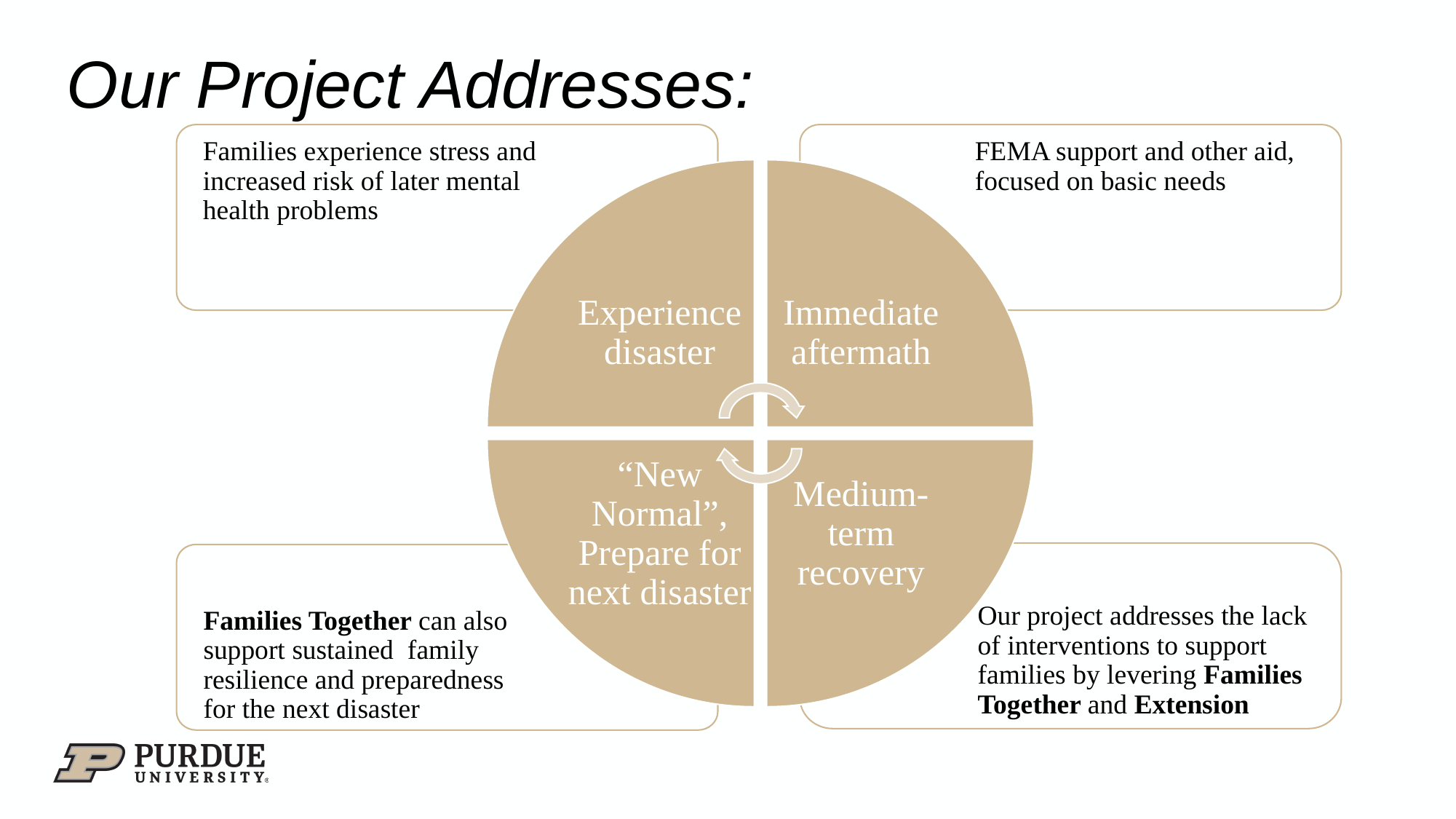

# Our Project Addresses:
Families experience stress and increased risk of later mental health problems
FEMA support and other aid, focused on basic needs
Experience disaster
Immediate aftermath

“New Normal”, Prepare for next disaster
Medium-term recovery
Our project addresses the lack of interventions to support families by levering Families Together and Extension
Families Together can also support sustained  family resilience and preparedness for the next disaster